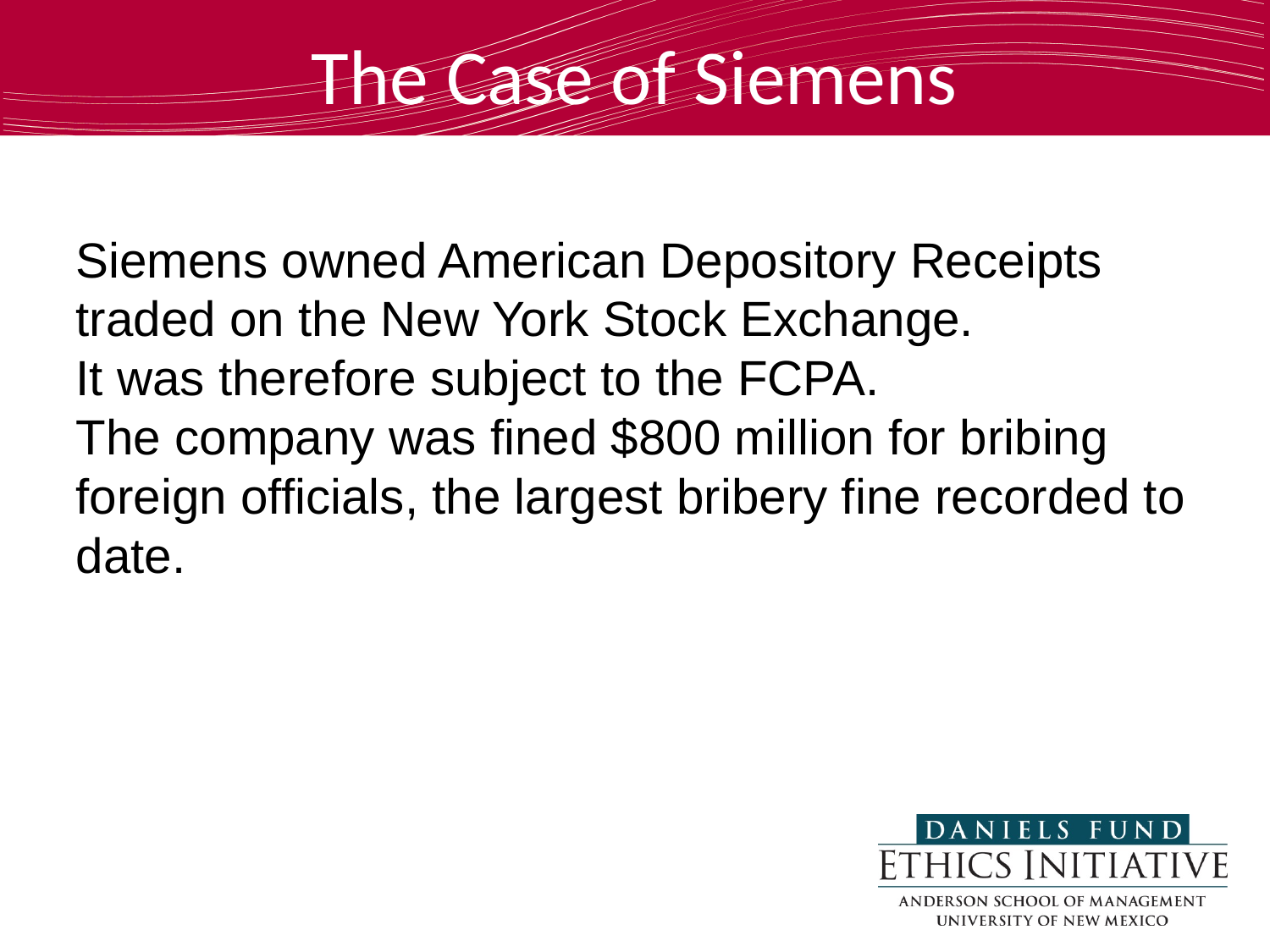

The Case of Siemens
Siemens owned American Depository Receipts traded on the New York Stock Exchange.
It was therefore subject to the FCPA.
The company was fined $800 million for bribing foreign officials, the largest bribery fine recorded to date.